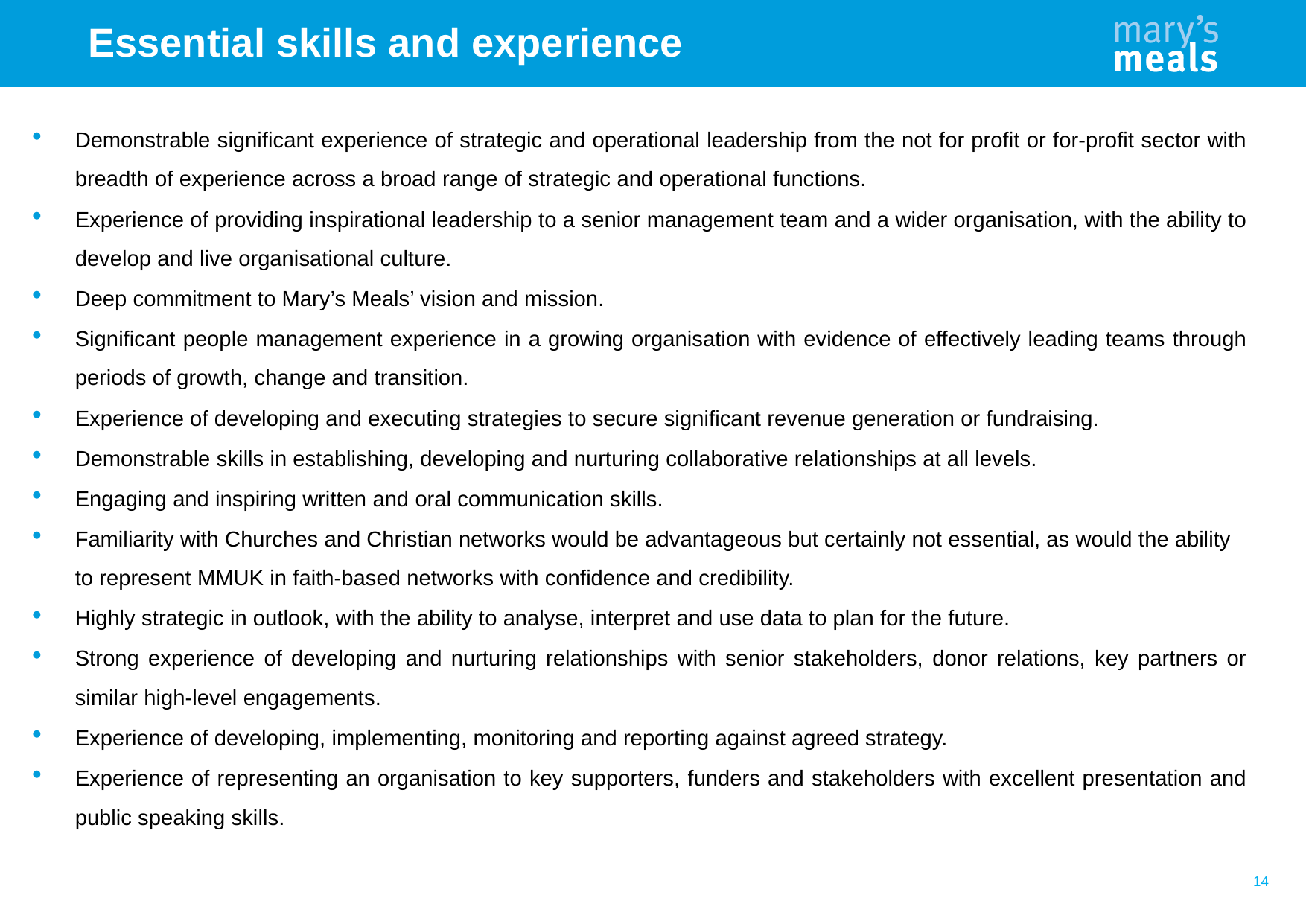

# Essential skills and experience
Demonstrable significant experience of strategic and operational leadership from the not for profit or for-profit sector with breadth of experience across a broad range of strategic and operational functions.
Experience of providing inspirational leadership to a senior management team and a wider organisation, with the ability to develop and live organisational culture.
Deep commitment to Mary’s Meals’ vision and mission.
Significant people management experience in a growing organisation with evidence of effectively leading teams through periods of growth, change and transition.
Experience of developing and executing strategies to secure significant revenue generation or fundraising.
Demonstrable skills in establishing, developing and nurturing collaborative relationships at all levels.
Engaging and inspiring written and oral communication skills.
Familiarity with Churches and Christian networks would be advantageous but certainly not essential, as would the ability to represent MMUK in faith-based networks with confidence and credibility.
Highly strategic in outlook, with the ability to analyse, interpret and use data to plan for the future.
Strong experience of developing and nurturing relationships with senior stakeholders, donor relations, key partners or similar high-level engagements.
Experience of developing, implementing, monitoring and reporting against agreed strategy.
Experience of representing an organisation to key supporters, funders and stakeholders with excellent presentation and public speaking skills.

14